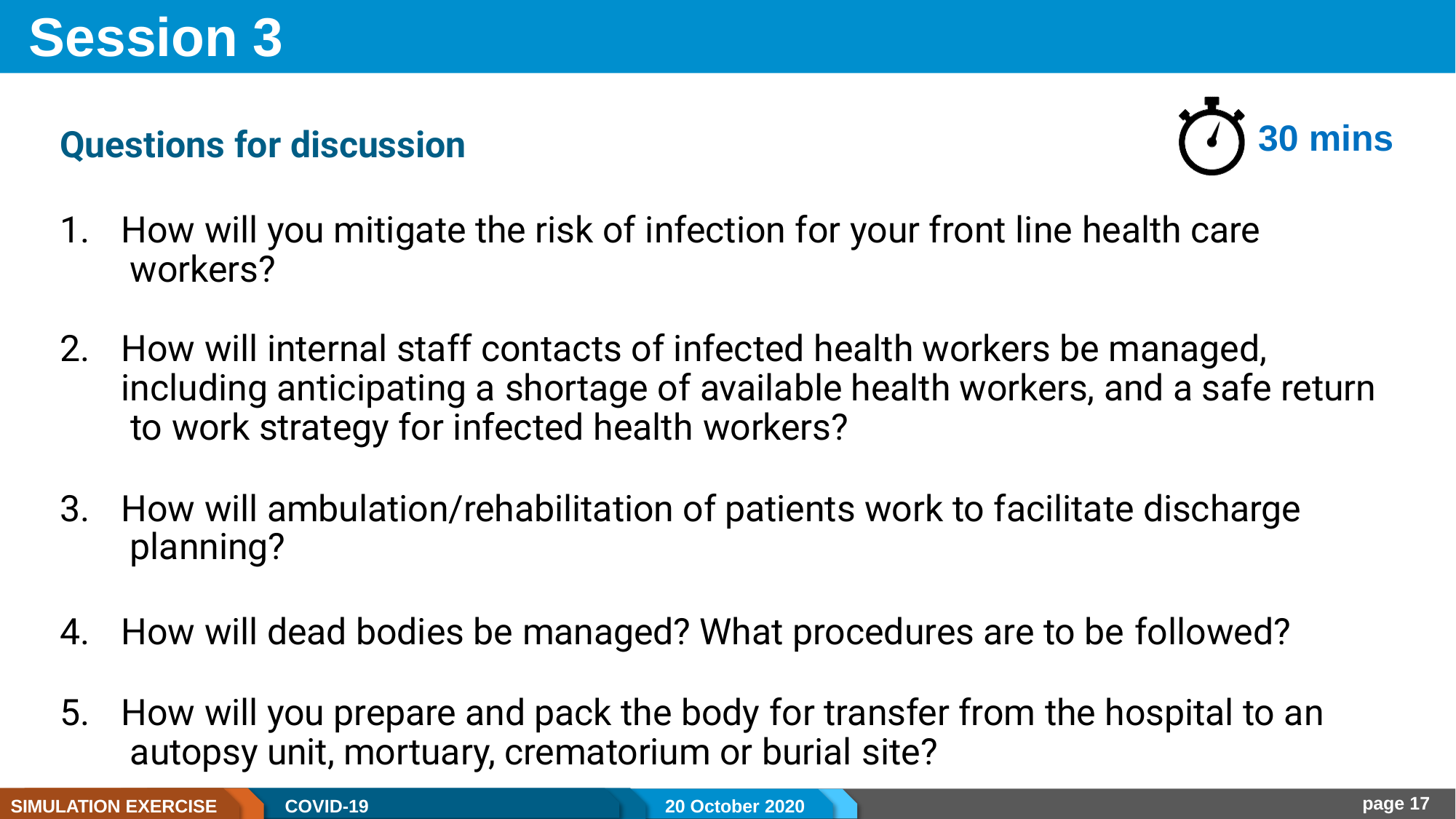

# Session 3

30 mins
Questions for discussion
How will you mitigate the risk of infection for your front line health care  workers?

How will internal staff contacts of infected health workers be managed,  including anticipating a shortage of available health workers, and a safe return  to work strategy for infected health workers?

How will ambulation/rehabilitation of patients work to facilitate discharge  planning?
How will dead bodies be managed? What procedures are to be followed?

How will you prepare and pack the body for transfer from the hospital to an  autopsy unit, mortuary, crematorium or burial site?
page 17
SIMULATION EXERCISE
COVID-19
20 October 2020